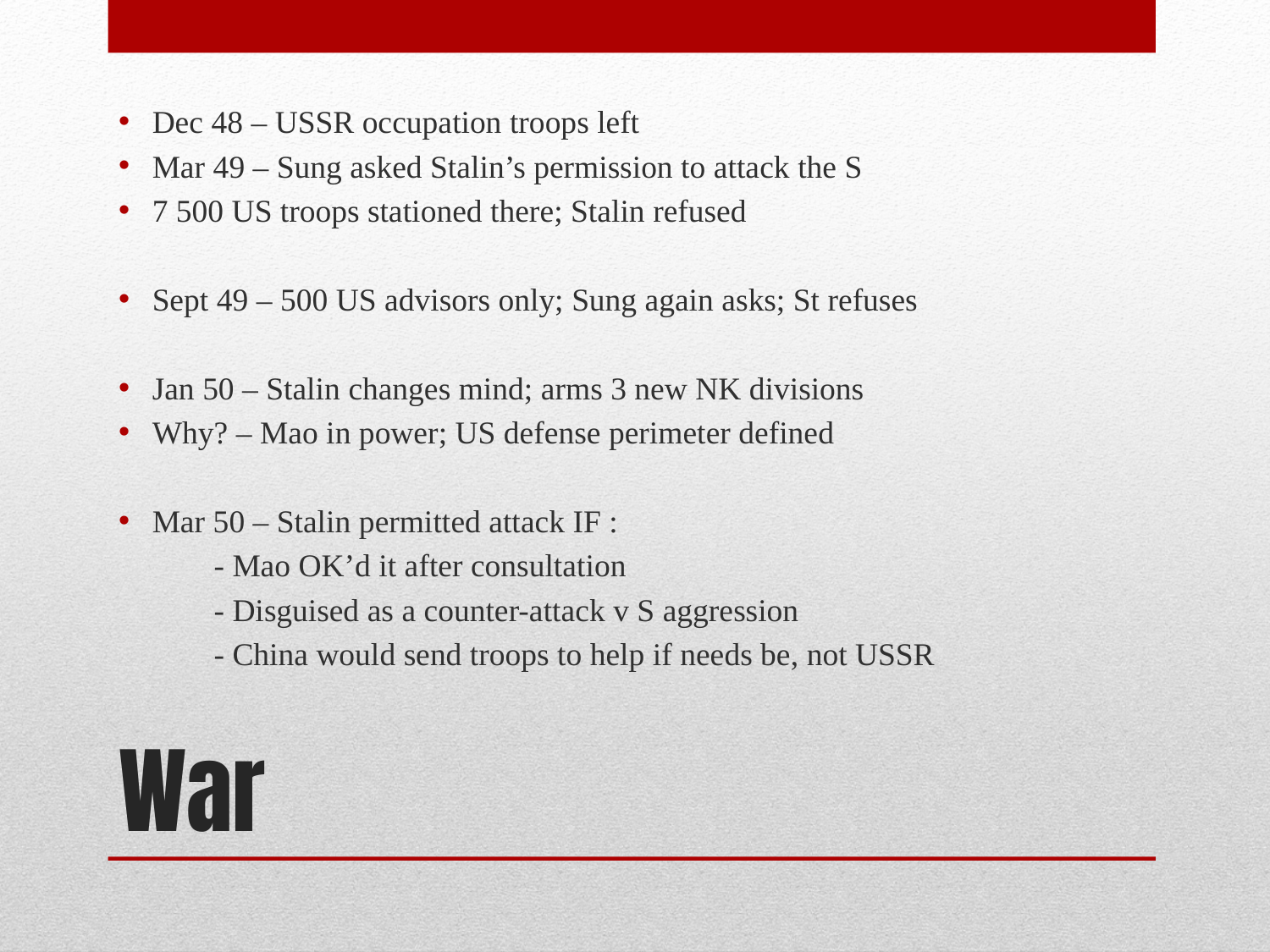

Dec 48 – USSR occupation troops left
Mar 49 – Sung asked Stalin’s permission to attack the S
7 500 US troops stationed there; Stalin refused

Sept 49 – 500 US advisors only; Sung again asks; St refuses

Jan 50 – Stalin changes mind; arms 3 new NK divisions
Why? – Mao in power; US defense perimeter defined

Mar 50 – Stalin permitted attack IF :
	- Mao OK’d it after consultation
	- Disguised as a counter-attack v S aggression
	- China would send troops to help if needs be, not USSR

# War